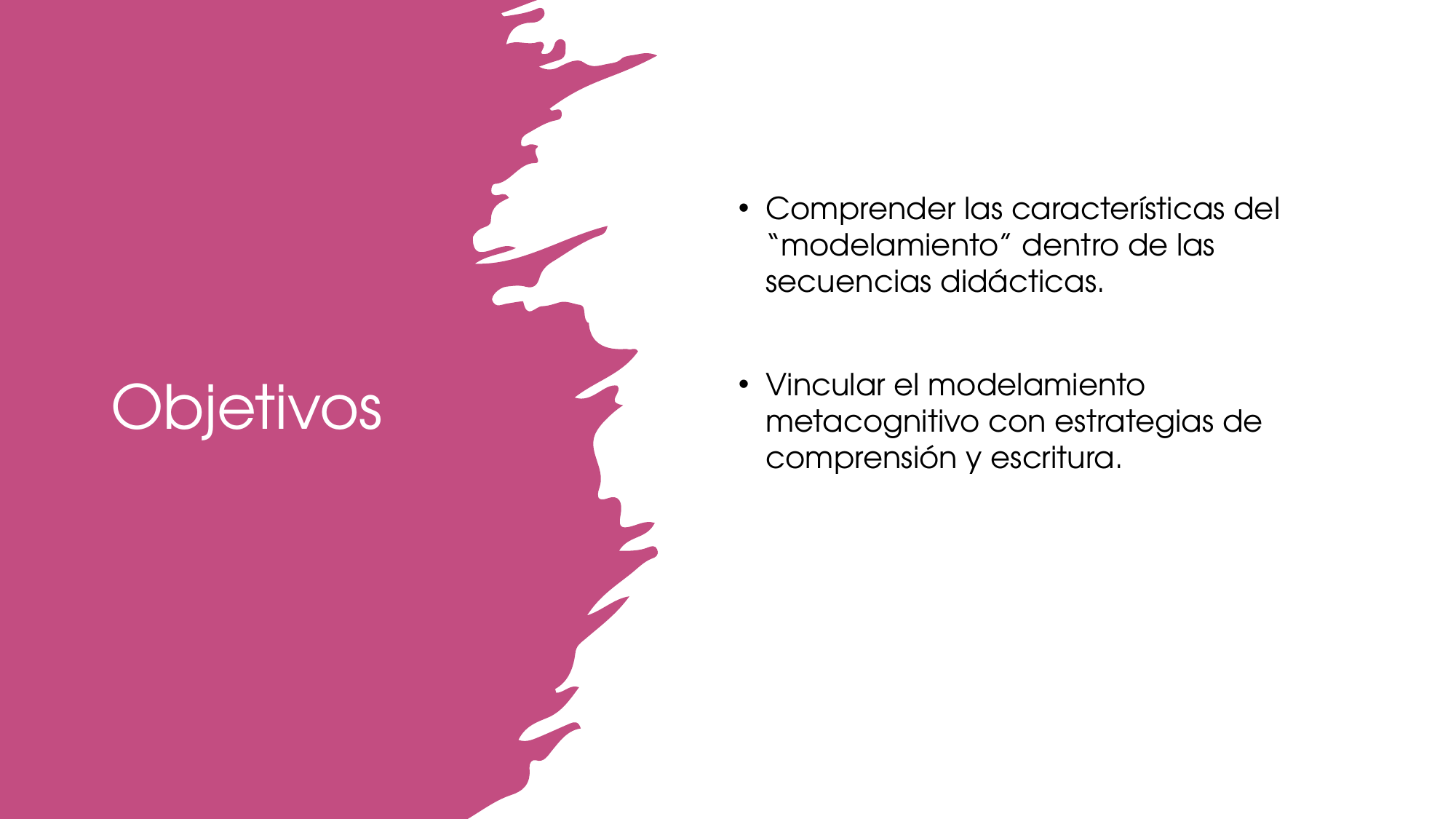

# Objetivos
Comprender las características del “modelamiento” dentro de las secuencias didácticas.

Vincular el modelamiento metacognitivo con estrategias de comprensión y escritura.